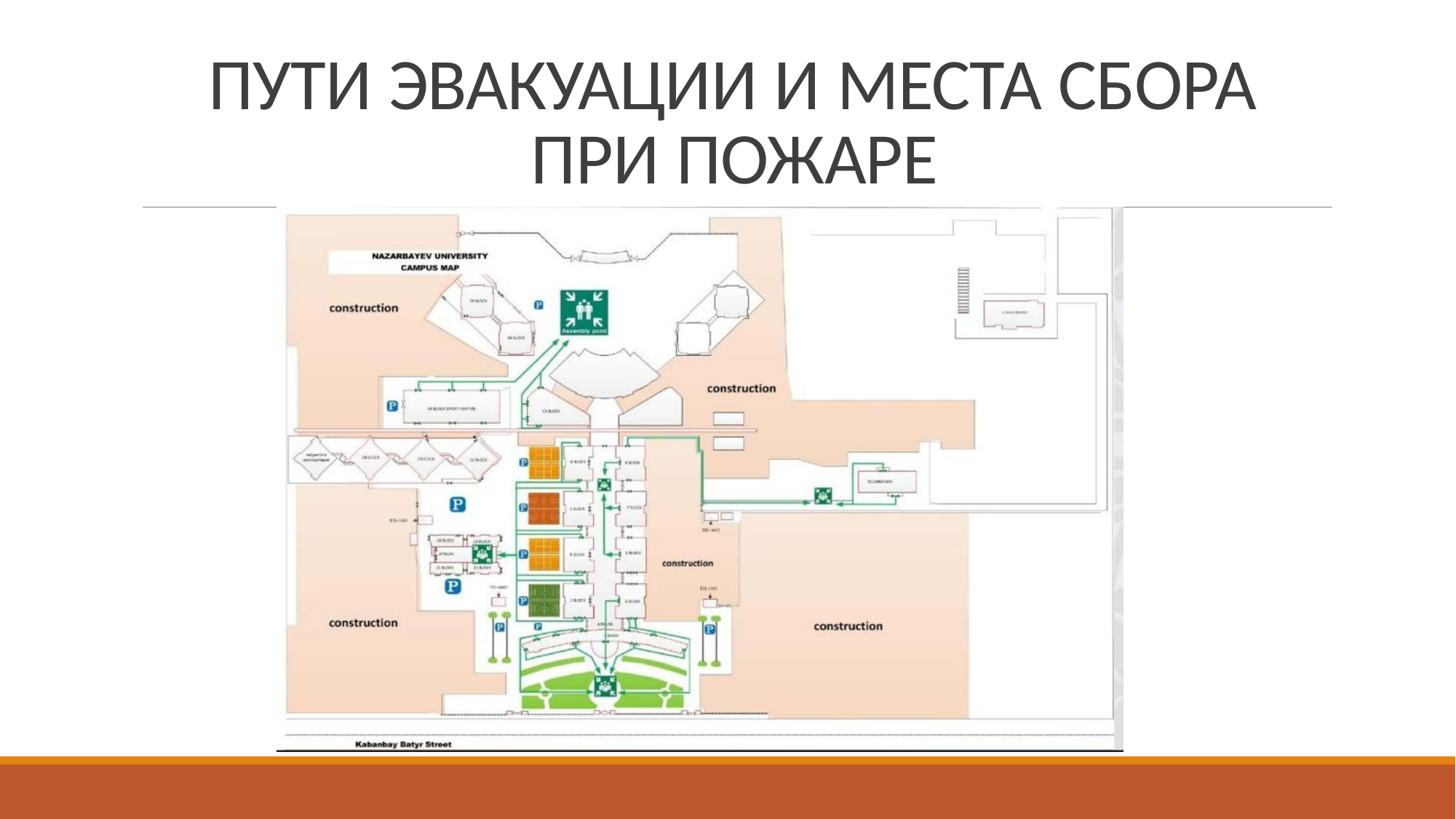

# ПУТИ ЭВАКУАЦИИ И МЕСТА СБОРА  ПРИ ПОЖАРЕ